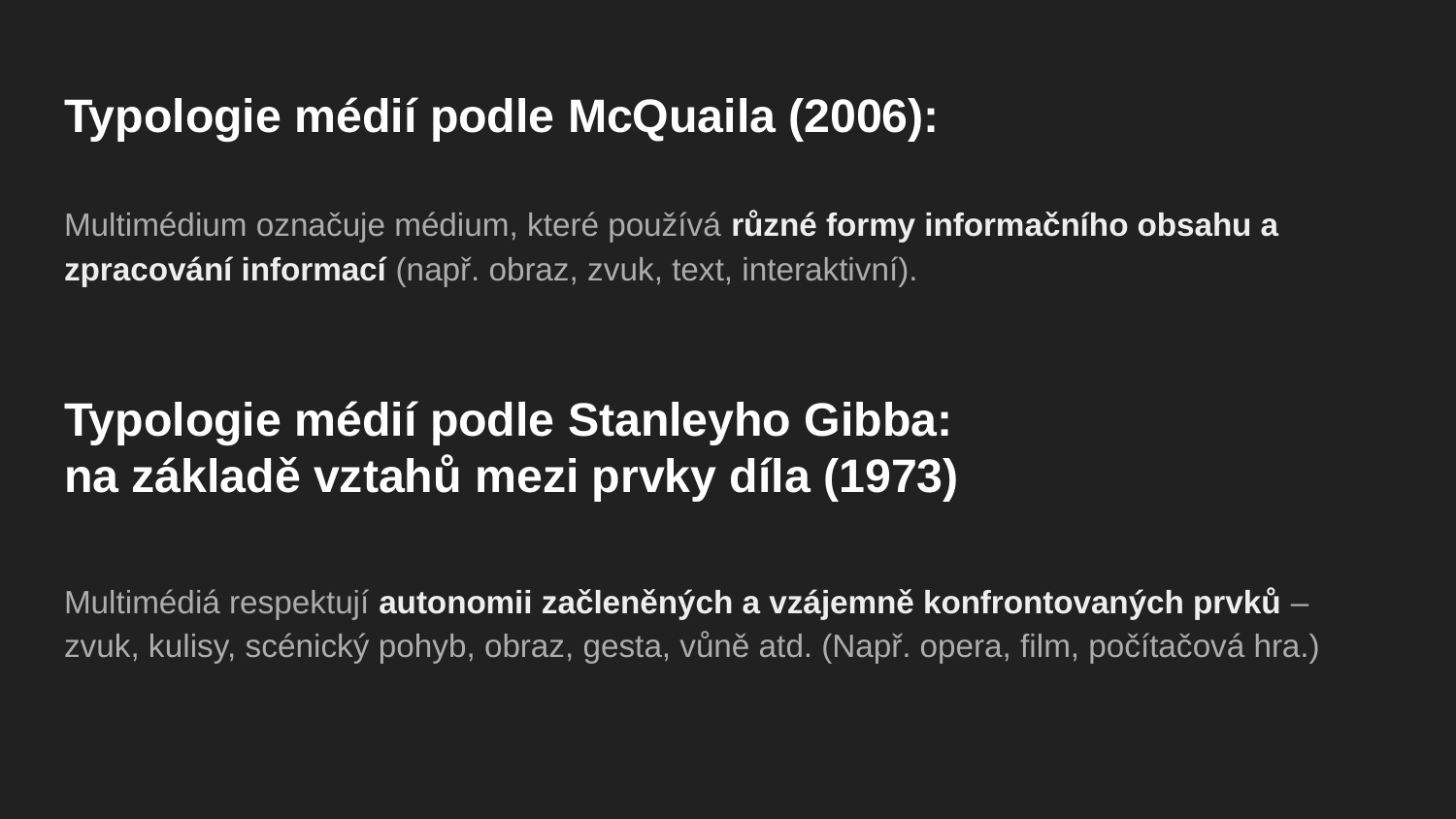

# Typologie médií podle McQuaila (2006):
Multimédium označuje médium, které používá různé formy informačního obsahu a zpracování informací (např. obraz, zvuk, text, interaktivní).
Typologie médií podle Stanleyho Gibba:
na základě vztahů mezi prvky díla (1973)‏
Multimédiá respektují autonomii začleněných a vzájemně konfrontovaných prvků – zvuk, kulisy, scénický pohyb, obraz, gesta, vůně atd. (Např. opera, film, počítačová hra.)